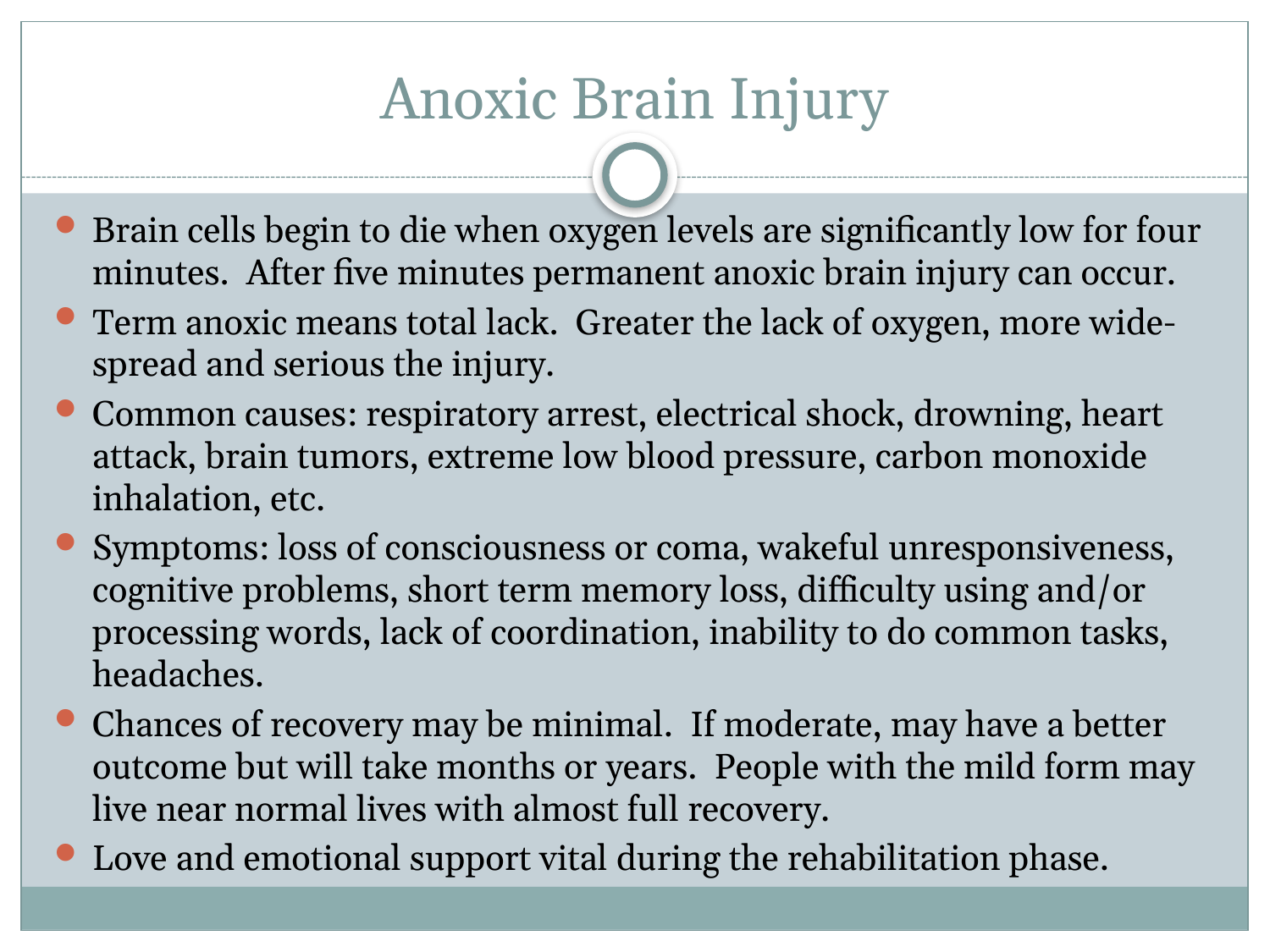

# Anoxic Brain Injury
Brain cells begin to die when oxygen levels are significantly low for four minutes.  After five minutes permanent anoxic brain injury can occur.
Term anoxic means total lack.  Greater the lack of oxygen, more wide-spread and serious the injury.
Common causes: respiratory arrest, electrical shock, drowning, heart attack, brain tumors, extreme low blood pressure, carbon monoxide inhalation, etc.
Symptoms: loss of consciousness or coma, wakeful unresponsiveness, cognitive problems, short term memory loss, difficulty using and/or processing words, lack of coordination, inability to do common tasks, headaches.
Chances of recovery may be minimal.  If moderate, may have a better outcome but will take months or years.  People with the mild form may live near normal lives with almost full recovery.
Love and emotional support vital during the rehabilitation phase.